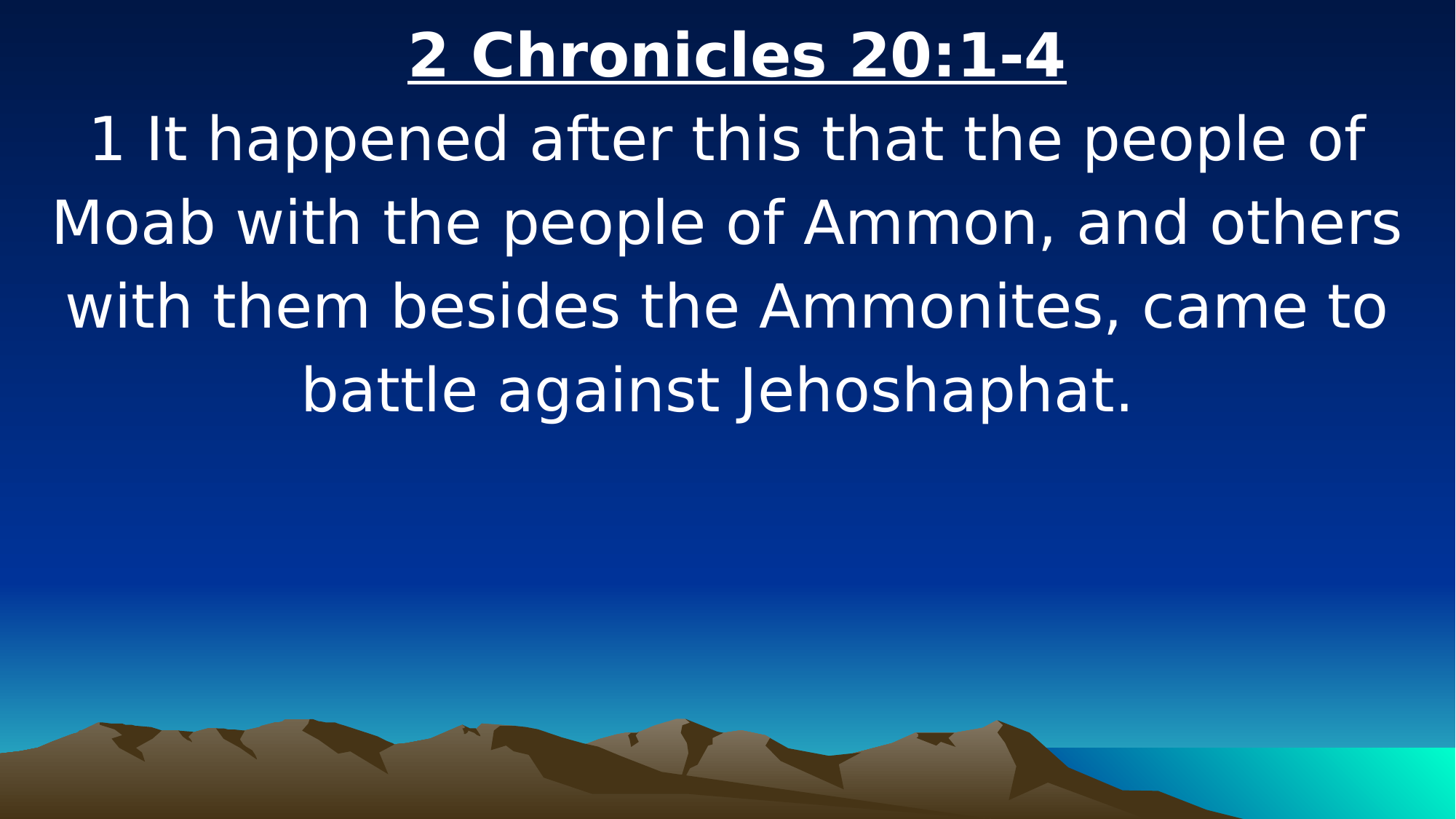

2 Chronicles 20:1-4
1 It happened after this that the people of Moab with the people of Ammon, and others with them besides the Ammonites, came to battle against Jehoshaphat.